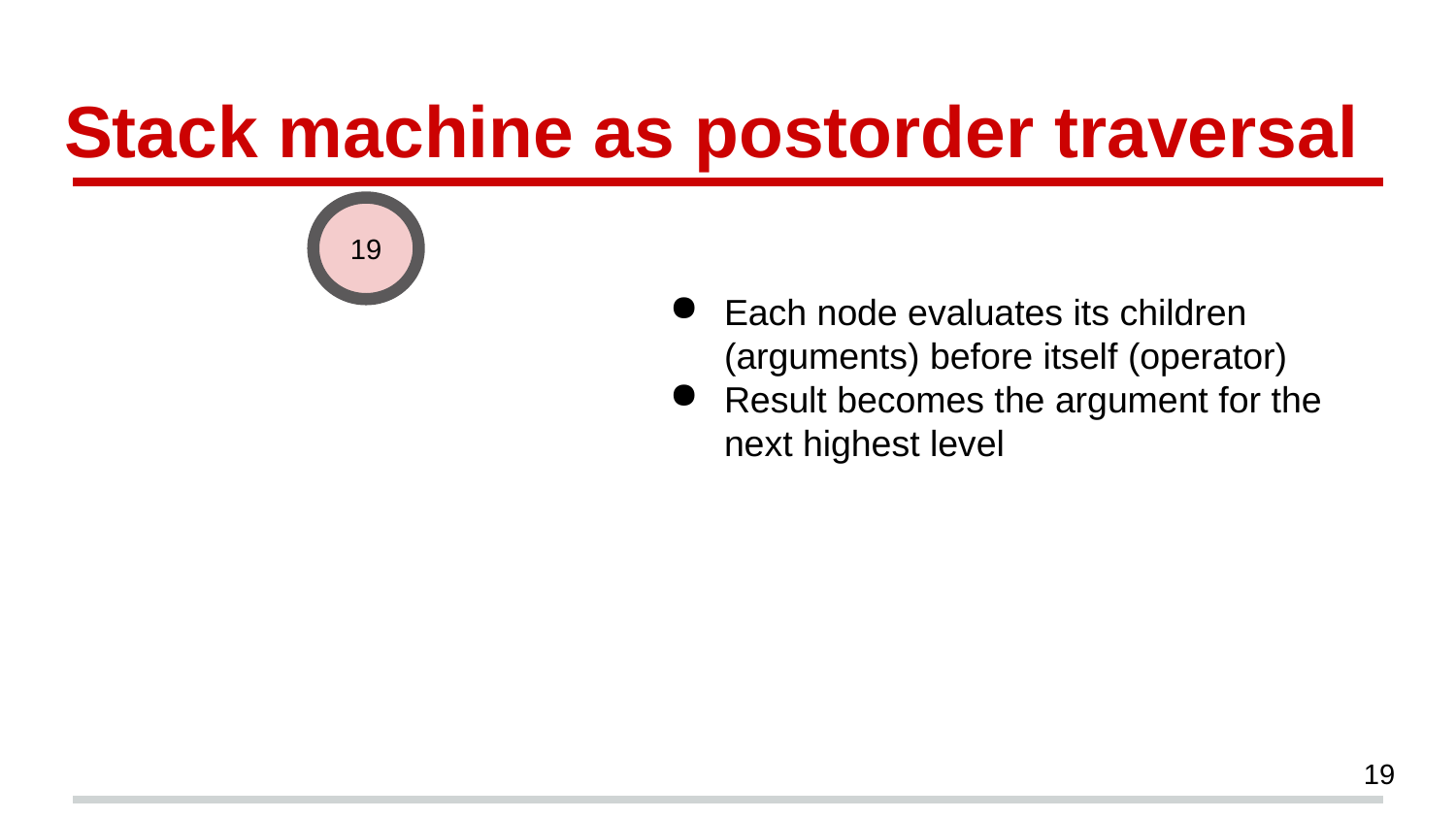

# Stack machine as postorder traversal
19
Each node evaluates its children (arguments) before itself (operator)
Result becomes the argument for the next highest level
19